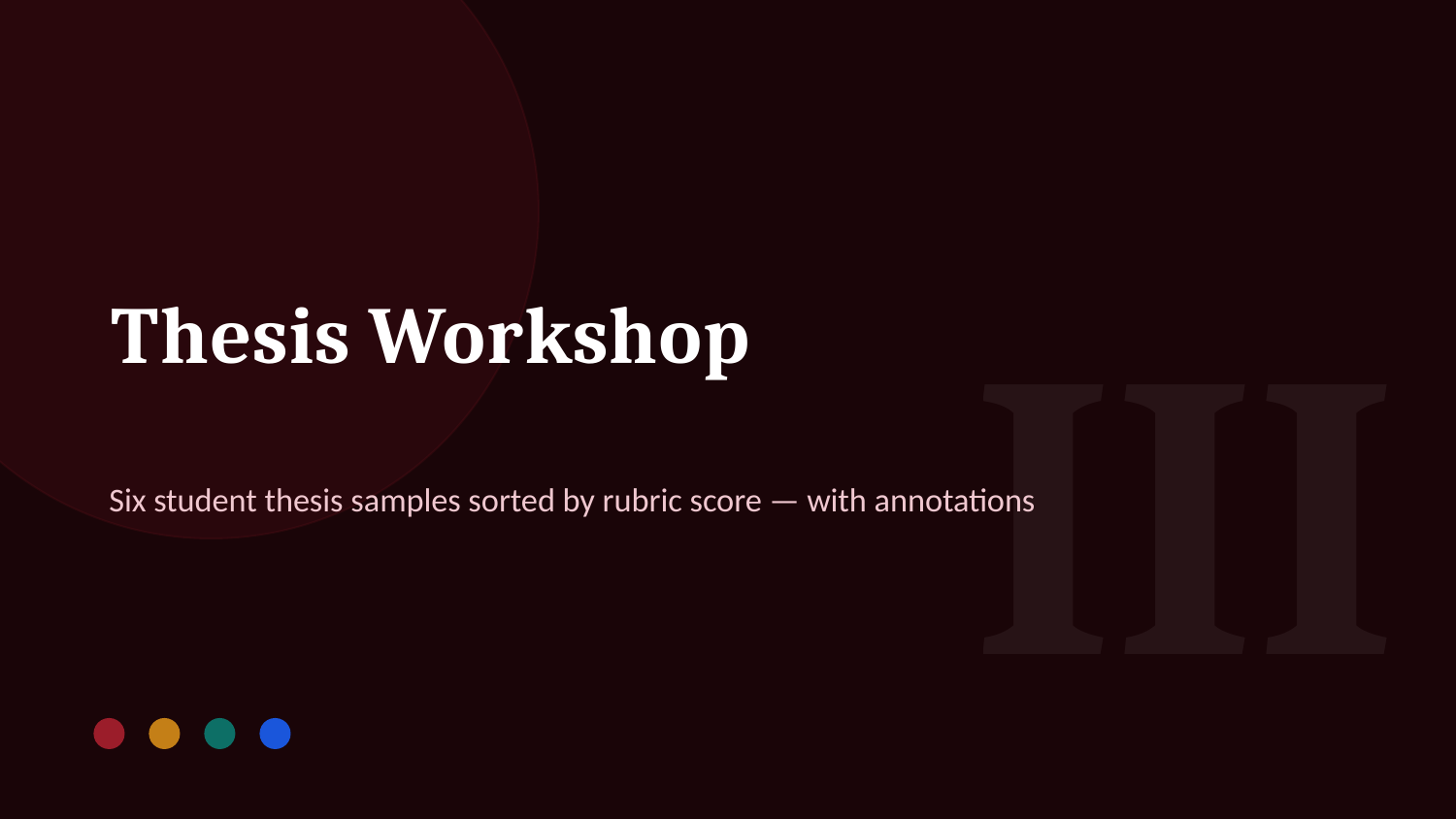

III

Thesis Workshop
Six student thesis samples sorted by rubric score — with annotations